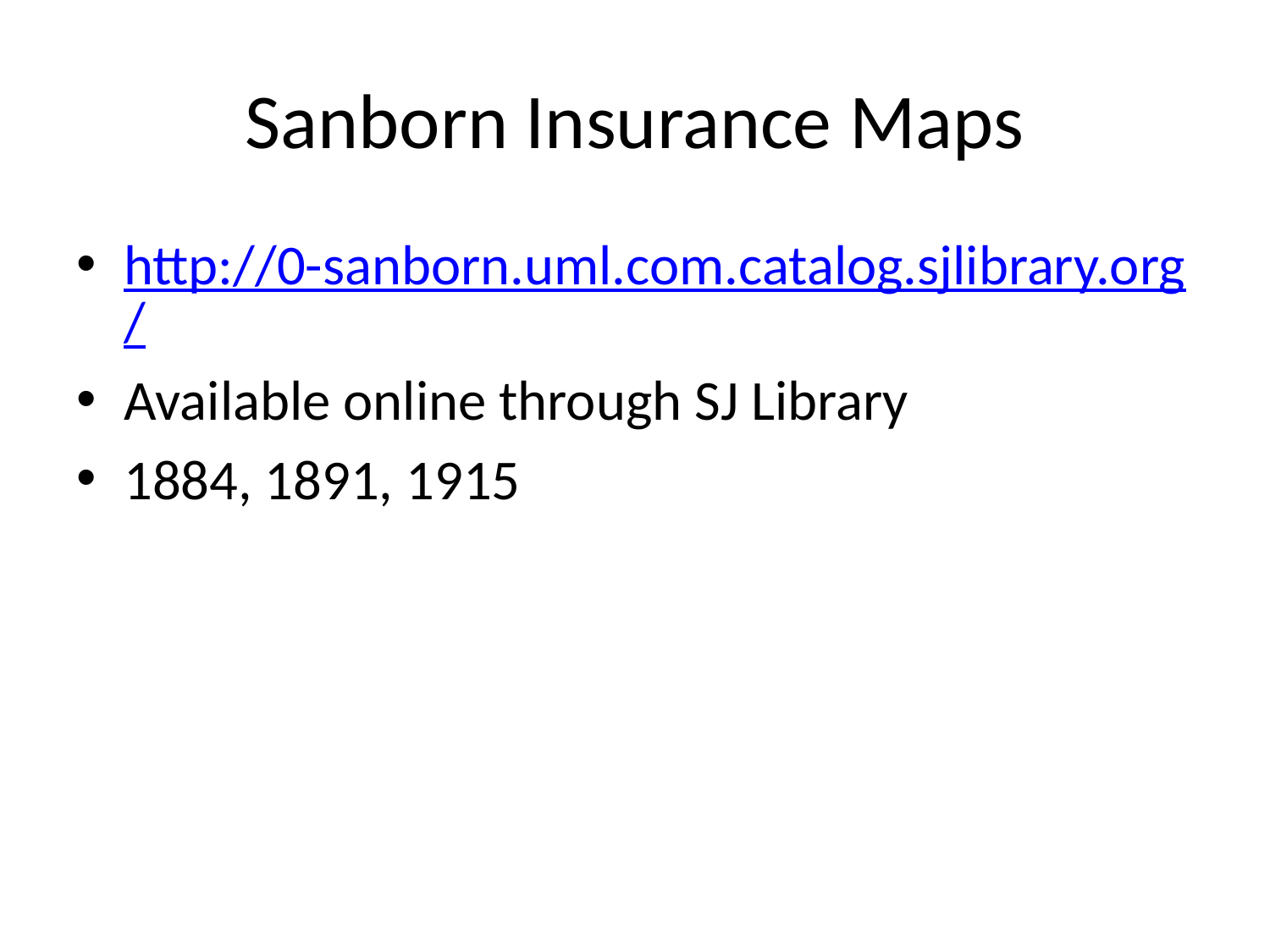

# Sanborn Insurance Maps
http://0-sanborn.uml.com.catalog.sjlibrary.org/
Available online through SJ Library
1884, 1891, 1915